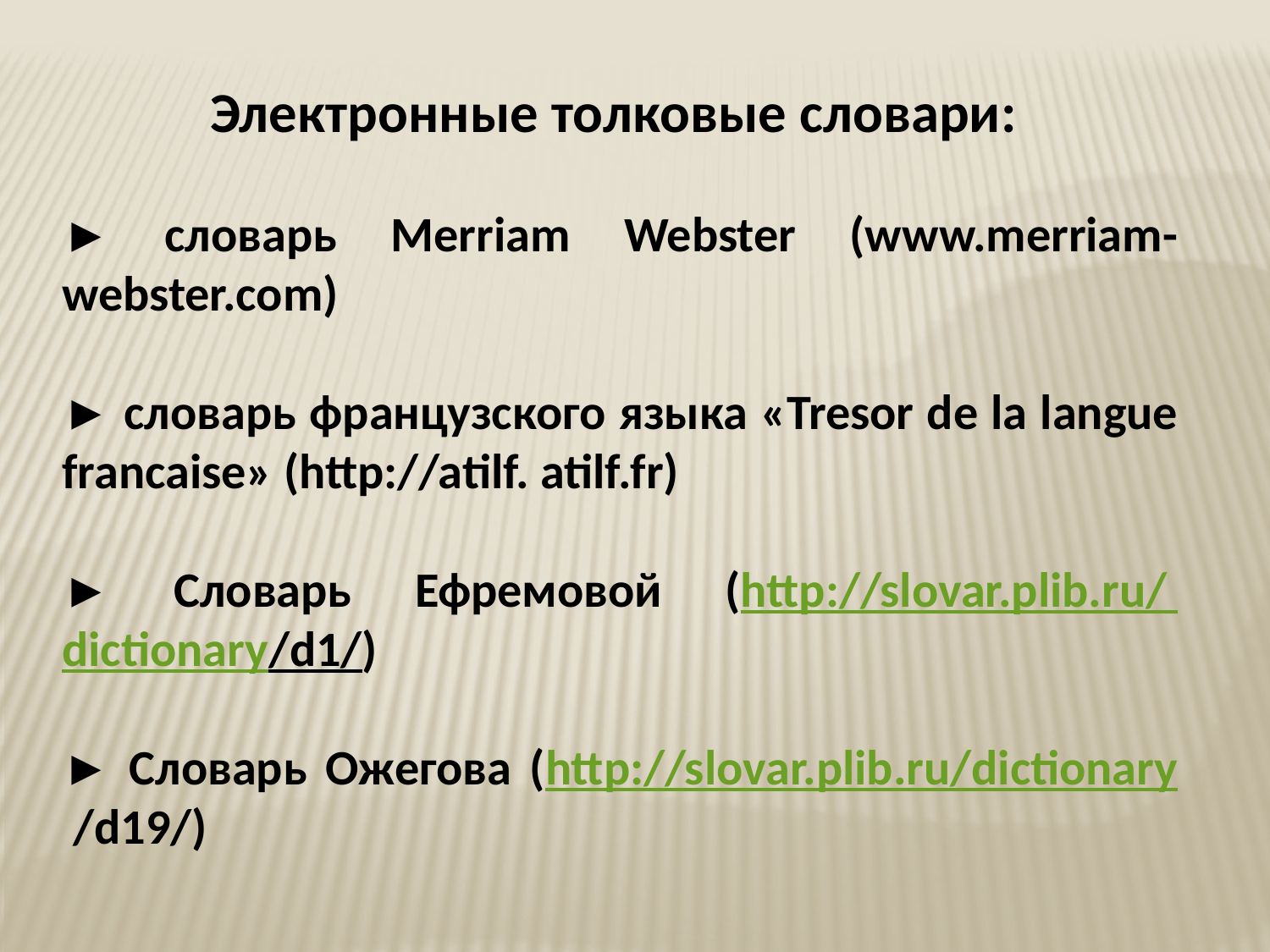

Электронные толковые словари:

► словарь Merriam Webster (www.merriam-webster.com)

► словарь французского языка «Tresor de la langue francaise» (http://atilf. atilf.fr)

► Словарь Ефремовой (http://slovar.plib.ru/ dictionary/d1/)

► Словарь Ожегова (http://slovar.plib.ru/dictionary /d19/)